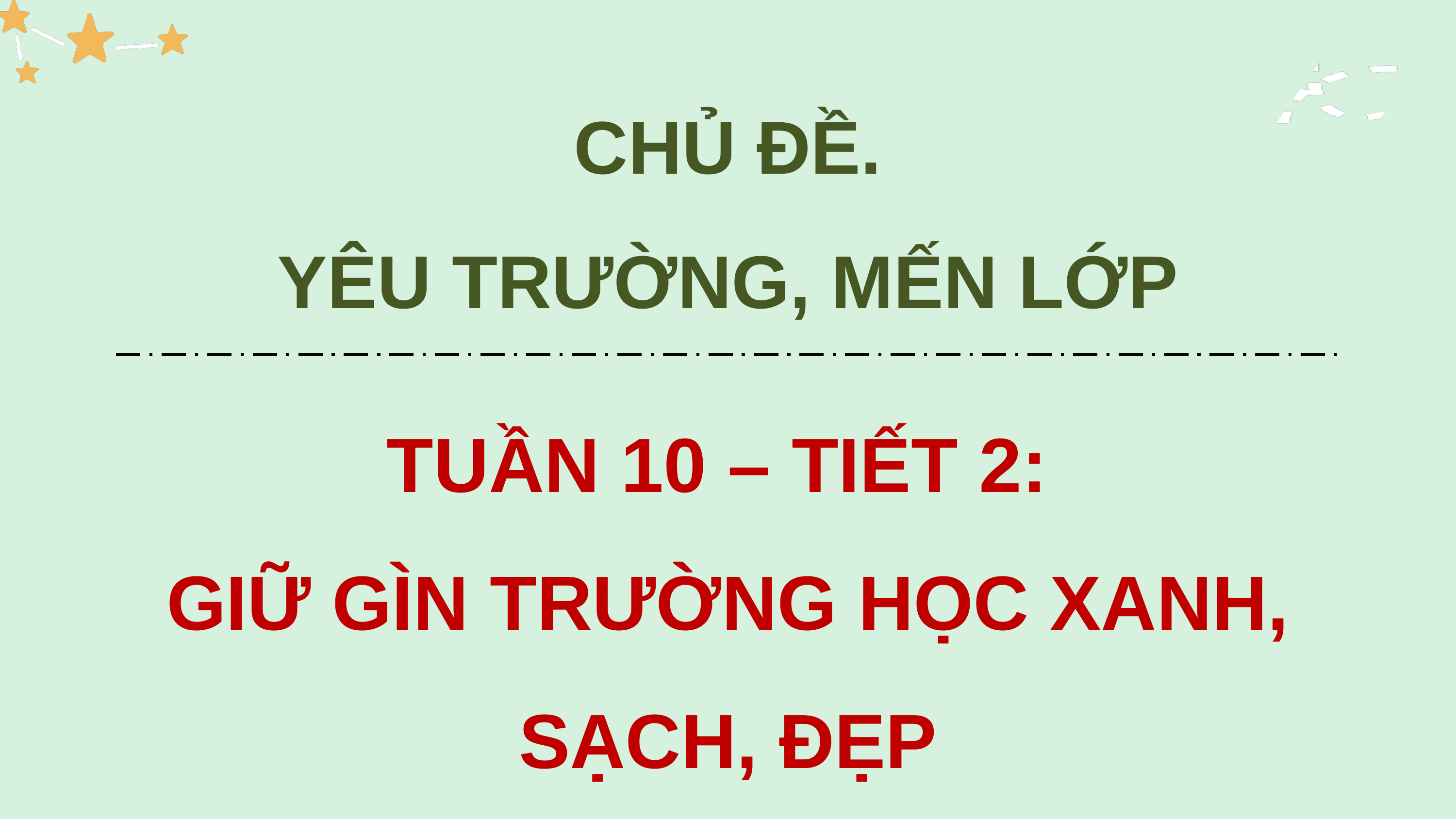

CHỦ ĐỀ.
YÊU TRƯỜNG, MẾN LỚP
TUẦN 10 – TIẾT 2:
GIỮ GÌN TRƯỜNG HỌC XANH, SẠCH, ĐẸP